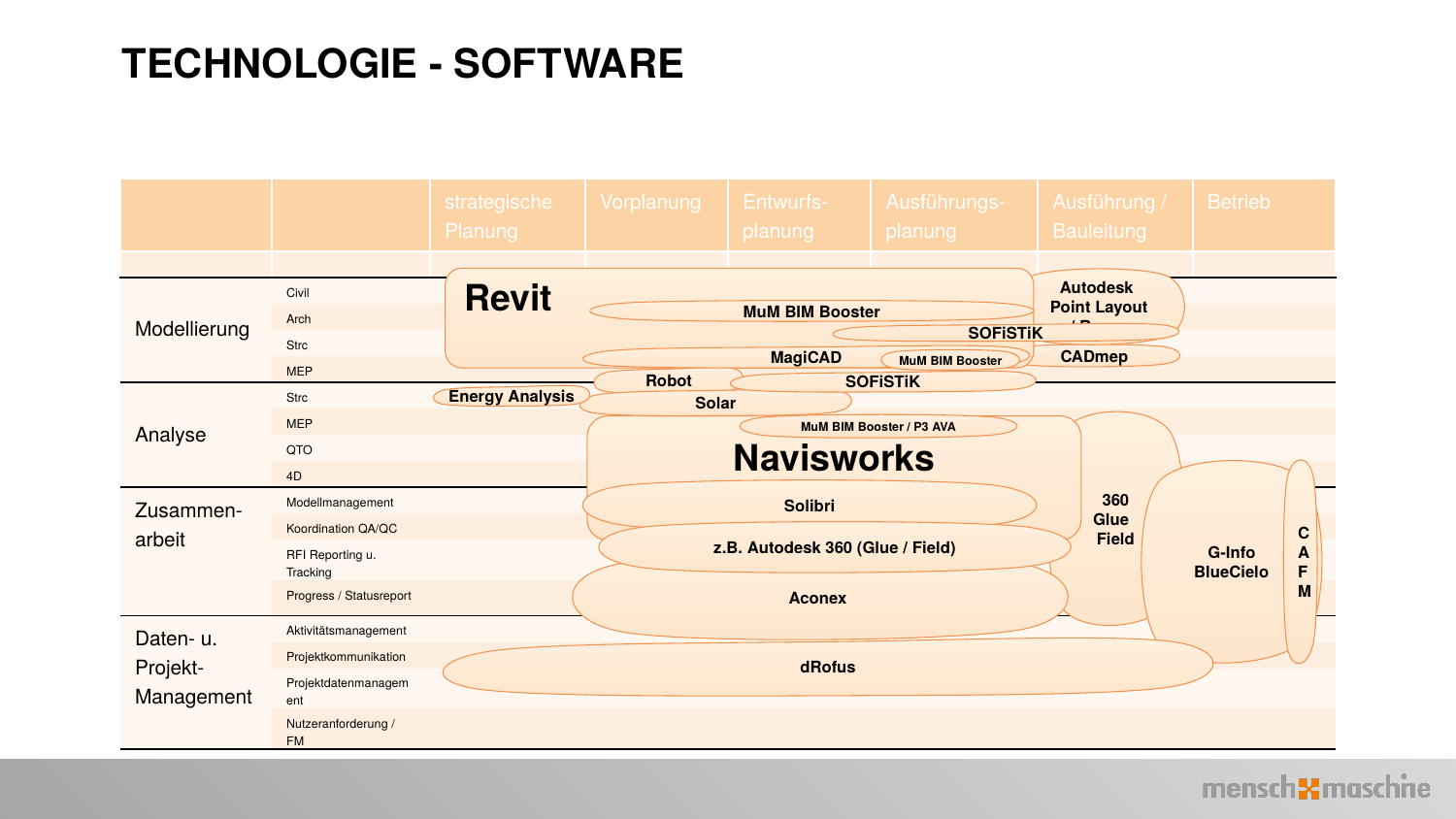

# Technologie - Software
|  |  | strategische Planung | Vorplanung | Entwurfs-planung | Ausführungs-planung | Ausführung / Bauleitung | Betrieb |
| --- | --- | --- | --- | --- | --- | --- | --- |
|  |  |  |  |  |  |  |  |
| Modellierung | Civil |  |  |  |  |  |  |
|  | Arch |  |  |  |  |  |  |
|  | Strc |  |  |  |  |  |  |
|  | MEP |  |  |  |  |  |  |
| Analyse | Strc |  |  |  |  |  |  |
|  | MEP |  |  |  |  |  |  |
|  | QTO |  |  |  |  |  |  |
|  | 4D |  |  |  |  |  |  |
| Zusammen-arbeit | Modellmanagement |  |  |  |  |  |  |
|  | Koordination QA/QC |  |  |  |  |  |  |
|  | RFI Reporting u. Tracking |  |  |  |  |  |  |
|  | Progress / Statusreport |  |  |  |  |  |  |
| Daten- u. Projekt- Management | Aktivitätsmanagement |  |  |  |  |  |  |
|  | Projektkommunikation |  |  |  |  |  |  |
|  | Projektdatenmanagement |  |  |  |  |  |  |
|  | Nutzeranforderung / FM |  |  |  |  |  |  |

Revit

Autodesk
Point Layout
/ Recap
MuM BIM Booster
SOFiSTiK
CADmep
MagiCAD
MuM BIM Booster
Robot
SOFiSTiK
Energy Analysis
Solar
360
Glue
Field
MuM BIM Booster / P3 AVA
Navisworks

CAFM
G-Info
BlueCielo
Solibri
z.B. Autodesk 360 (Glue / Field)
Aconex
dRofus